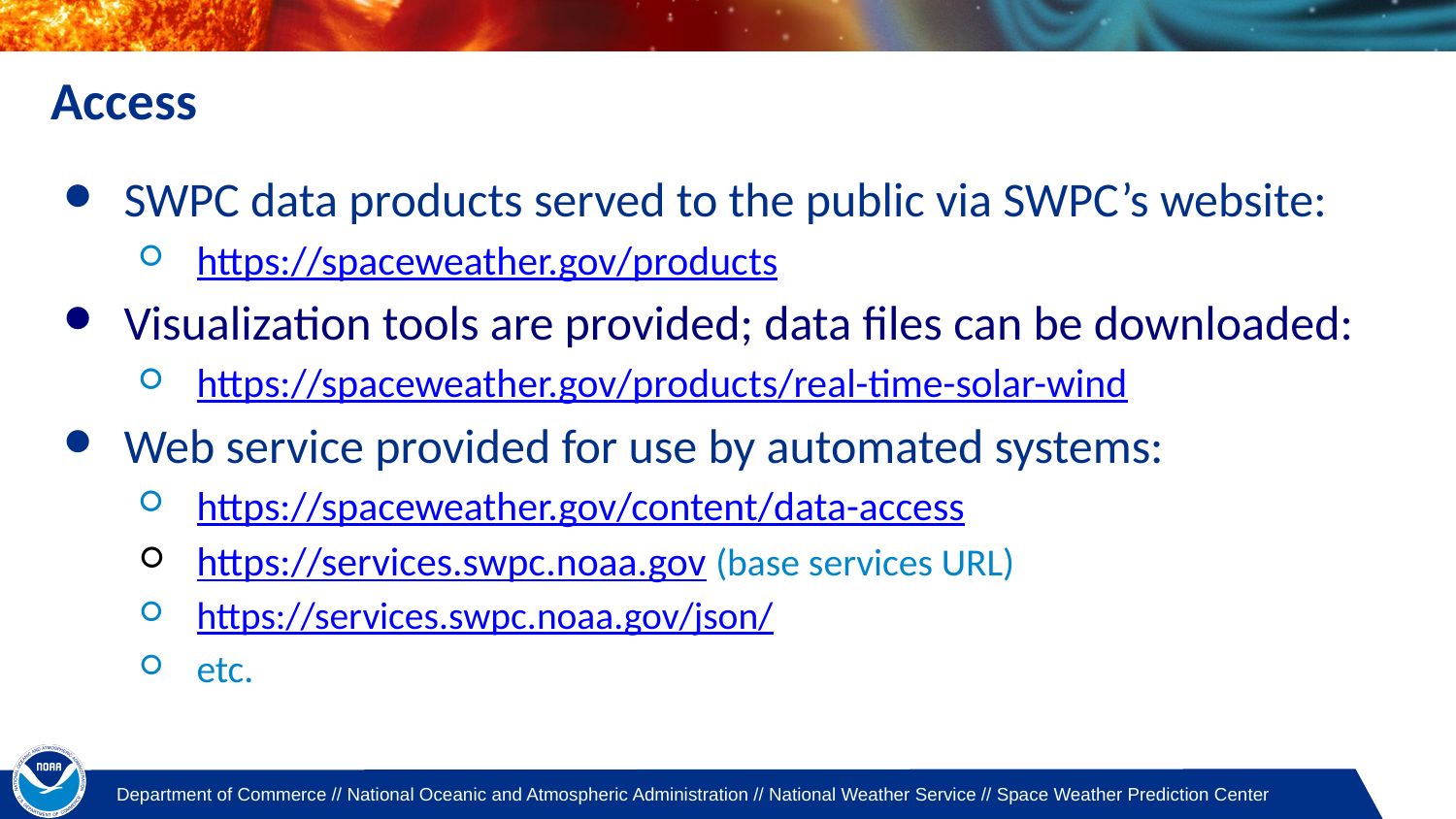

# Access
SWPC data products served to the public via SWPC’s website:
https://spaceweather.gov/products
Visualization tools are provided; data files can be downloaded:
https://spaceweather.gov/products/real-time-solar-wind
Web service provided for use by automated systems:
https://spaceweather.gov/content/data-access
https://services.swpc.noaa.gov (base services URL)
https://services.swpc.noaa.gov/json/
etc.